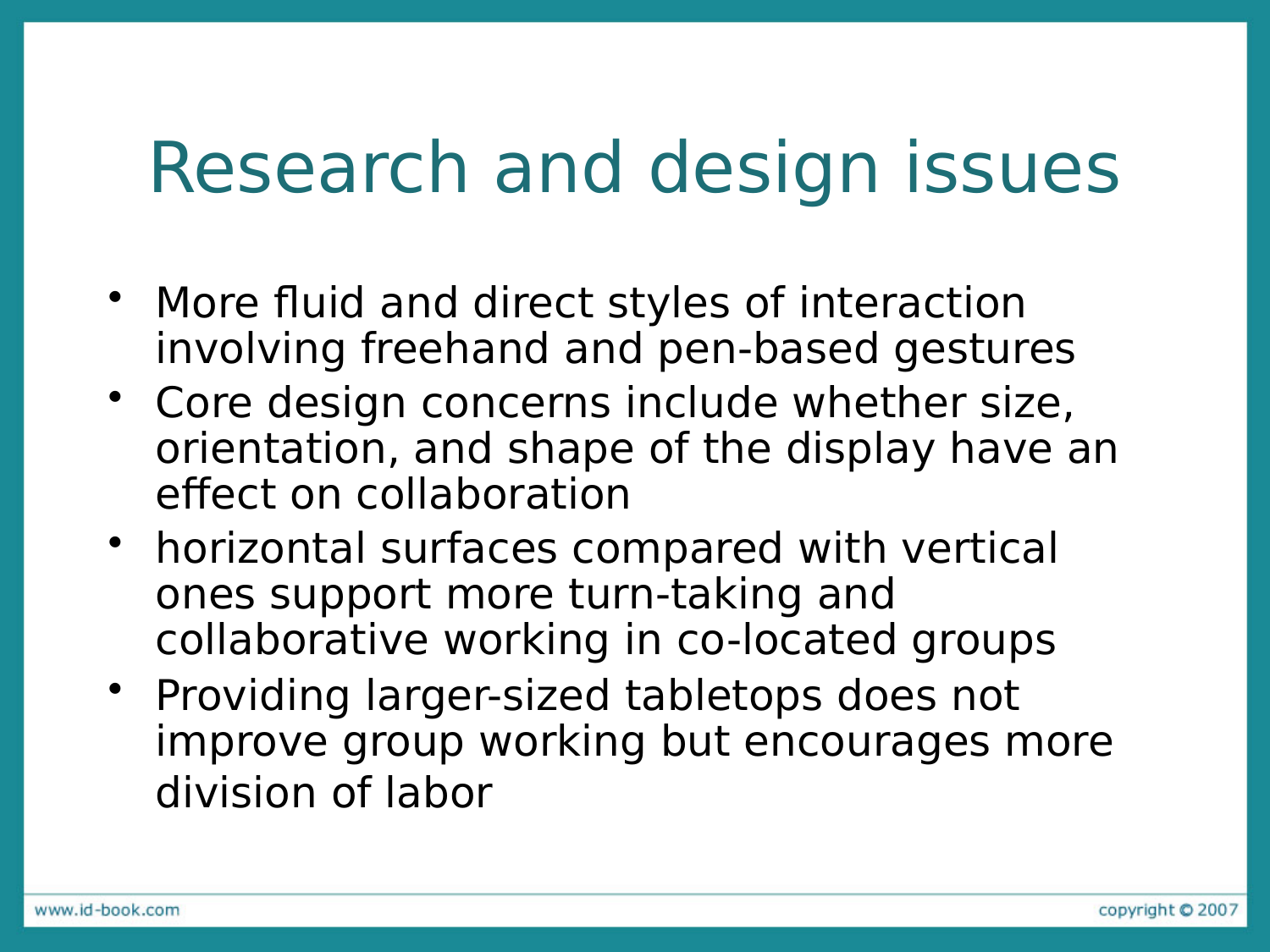

# Research and design issues
More fluid and direct styles of interaction involving freehand and pen-based gestures
Core design concerns include whether size, orientation, and shape of the display have an effect on collaboration
horizontal surfaces compared with vertical ones support more turn-taking and collaborative working in co-located groups
Providing larger-sized tabletops does not improve group working but encourages more division of labor